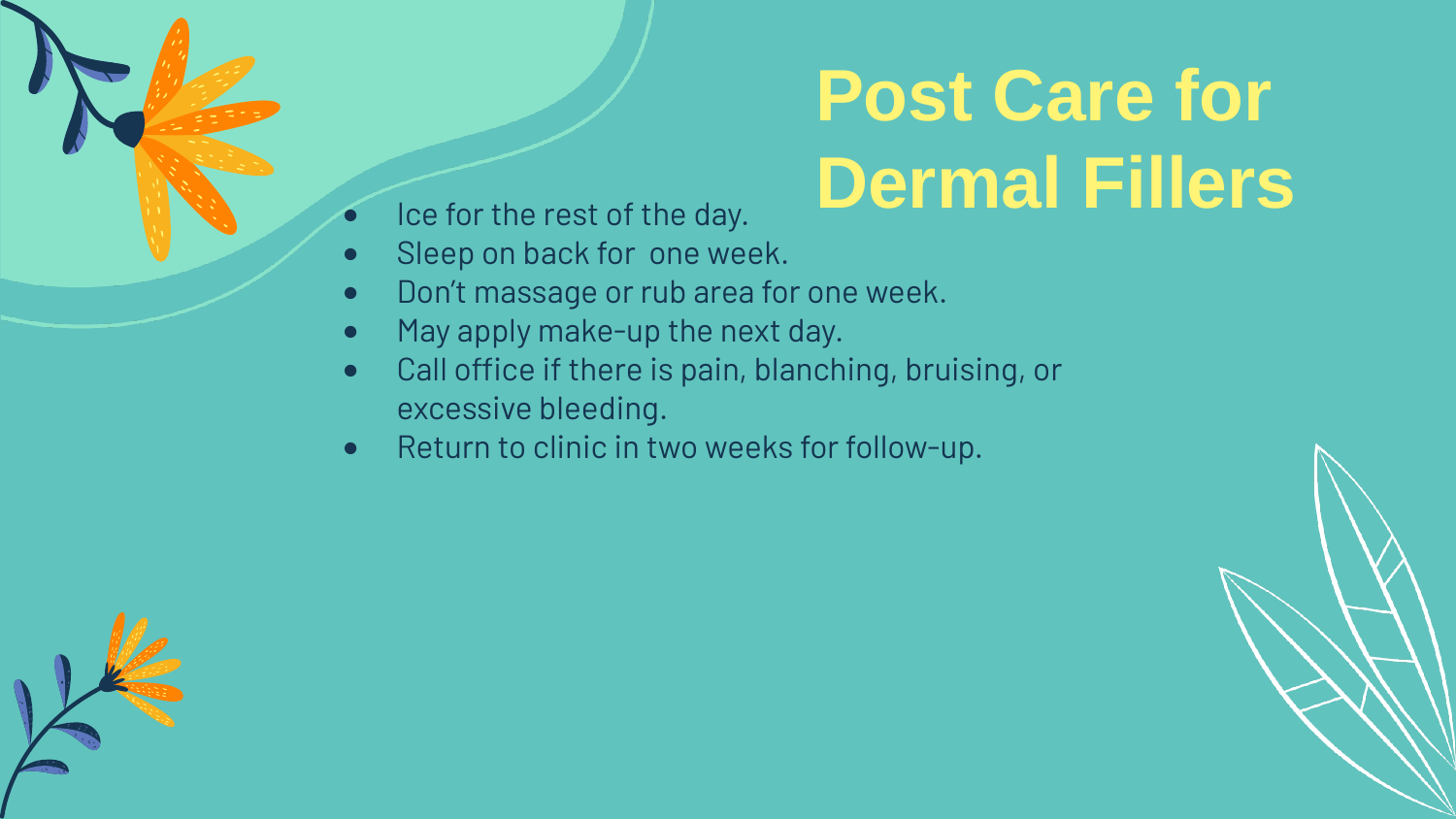

Post Care for Dermal Fillers
Ice for the rest of the day.
Sleep on back for  one week.
Don’t massage or rub area for one week.
May apply make-up the next day.
Call office if there is pain, blanching, bruising, or excessive bleeding.
Return to clinic in two weeks for follow-up.